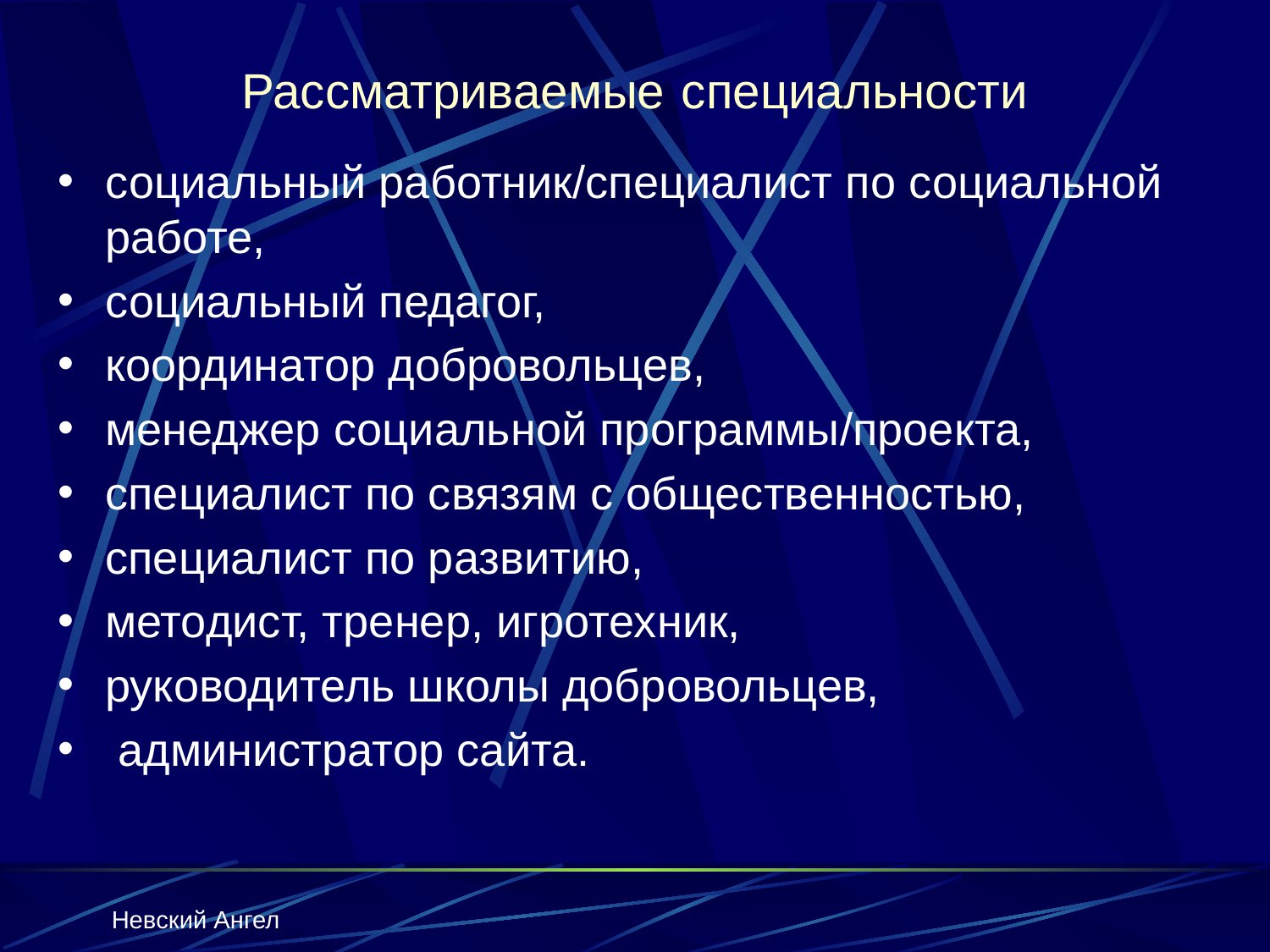

# Рассматриваемые специальности
социальный работник/специалист по социальной работе,
социальный педагог,
координатор добровольцев,
менеджер социальной программы/проекта,
специалист по связям с общественностью,
специалист по развитию,
методист, тренер, игротехник,
руководитель школы добровольцев,
 администратор сайта.
Невский Ангел